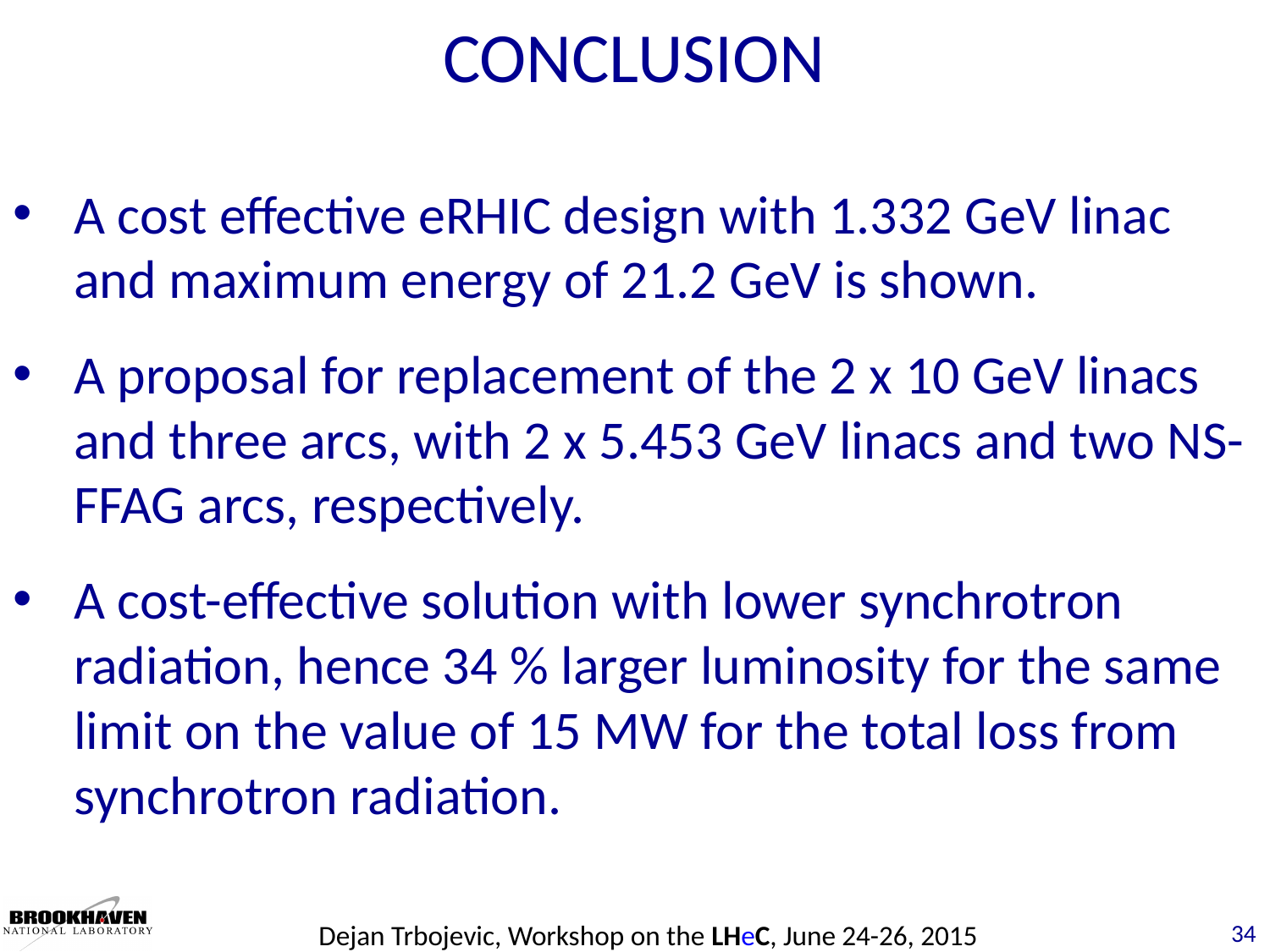

CONCLUSION

A cost effective eRHIC design with 1.332 GeV linac and maximum energy of 21.2 GeV is shown.
A proposal for replacement of the 2 x 10 GeV linacs and three arcs, with 2 x 5.453 GeV linacs and two NS-FFAG arcs, respectively.
A cost-effective solution with lower synchrotron radiation, hence 34 % larger luminosity for the same limit on the value of 15 MW for the total loss from synchrotron radiation.
Dejan Trbojevic, Workshop on the LHeC, June 24-26, 2015
34